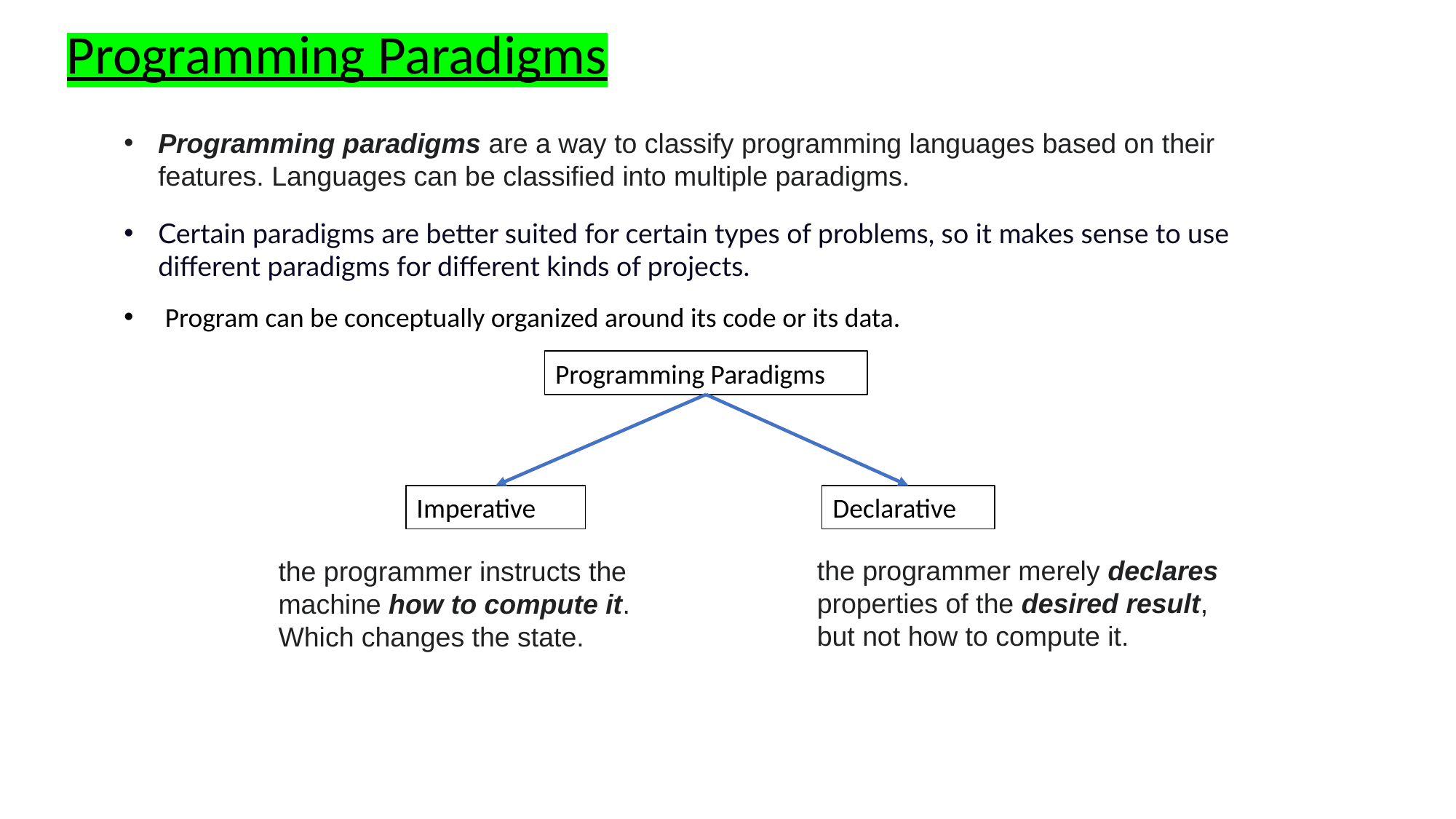

# Programming Paradigms
Programming paradigms are a way to classify programming languages based on their features. Languages can be classified into multiple paradigms.
Certain paradigms are better suited for certain types of problems, so it makes sense to use different paradigms for different kinds of projects.
Program can be conceptually organized around its code or its data.
Programming Paradigms
Declarative
Imperative
the programmer merely declares properties of the desired result, but not how to compute it.
the programmer instructs the machine how to compute it.
Which changes the state.